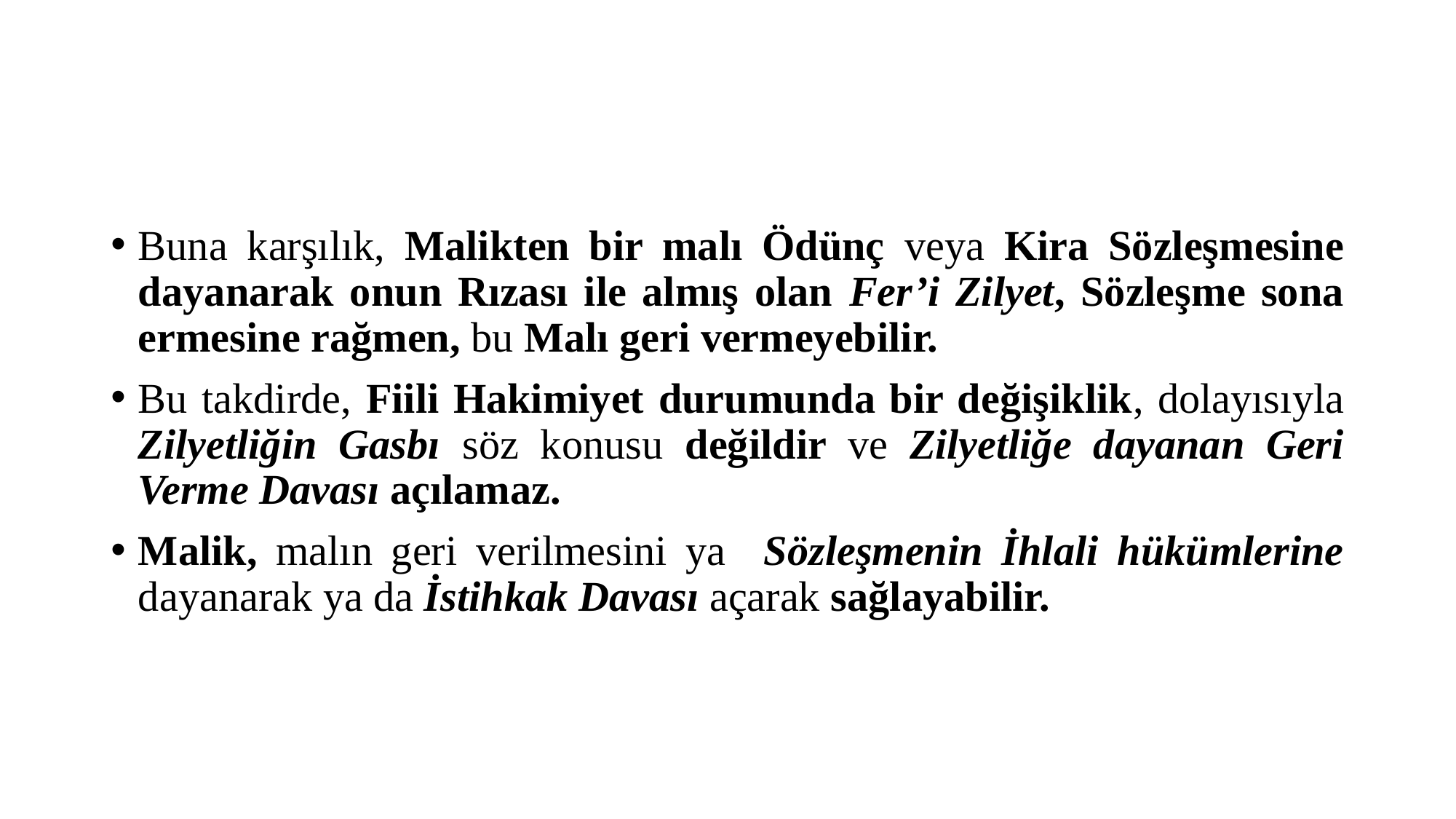

#
Buna karşılık, Malikten bir malı Ödünç veya Kira Sözleşmesine dayanarak onun Rızası ile almış olan Fer’i Zilyet, Sözleşme sona ermesine rağmen, bu Malı geri vermeyebilir.
Bu takdirde, Fiili Hakimiyet durumunda bir değişiklik, dolayısıyla Zilyetliğin Gasbı söz konusu değildir ve Zilyetliğe dayanan Geri Verme Davası açılamaz.
Malik, malın geri verilmesini ya  Sözleşmenin İhlali hükümlerine dayanarak ya da İstihkak Davası açarak sağlayabilir.